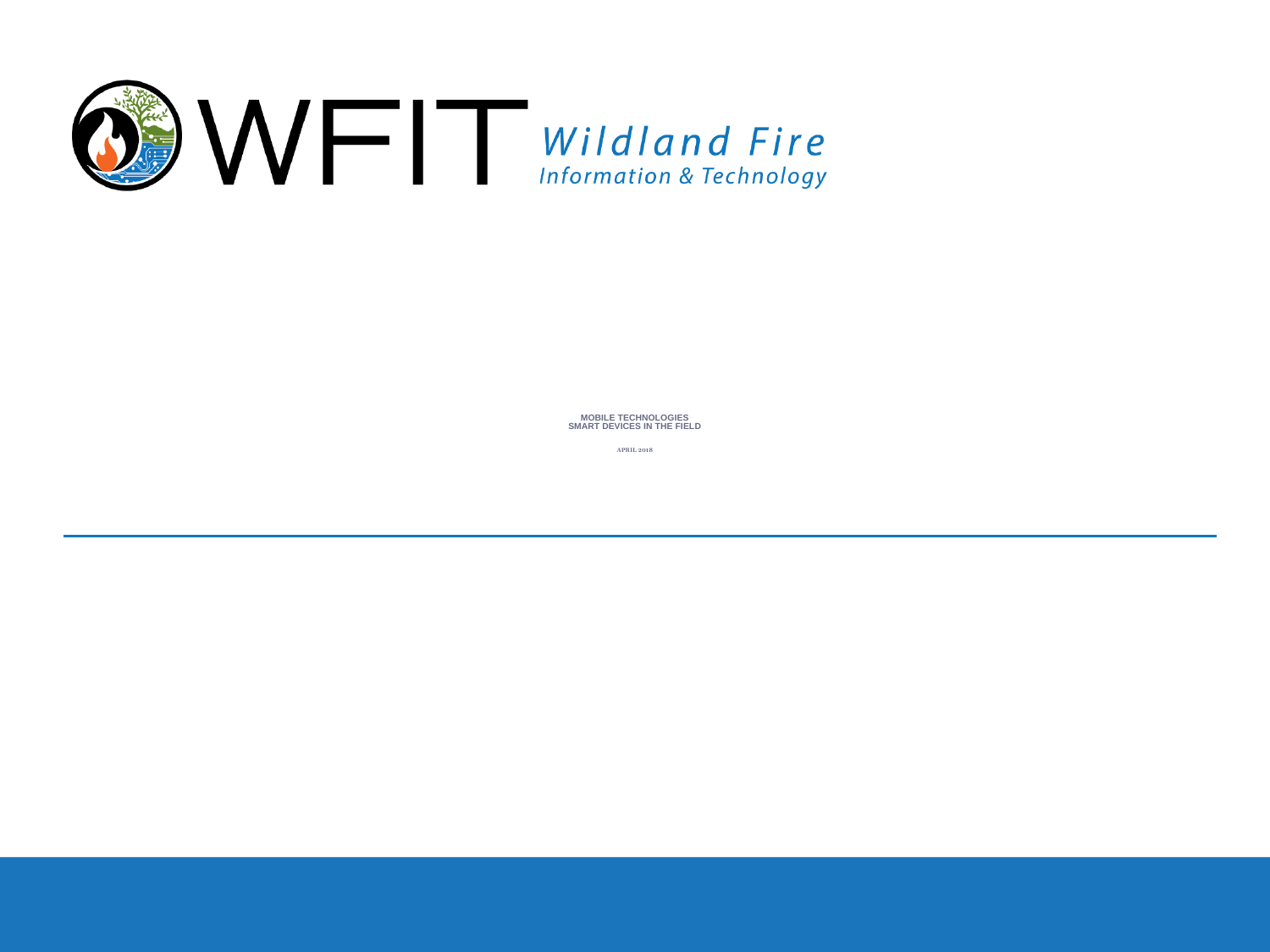

# MOBILE TECHNOLOGIES SMART DEVICES IN THE FIELD APRIL 2018